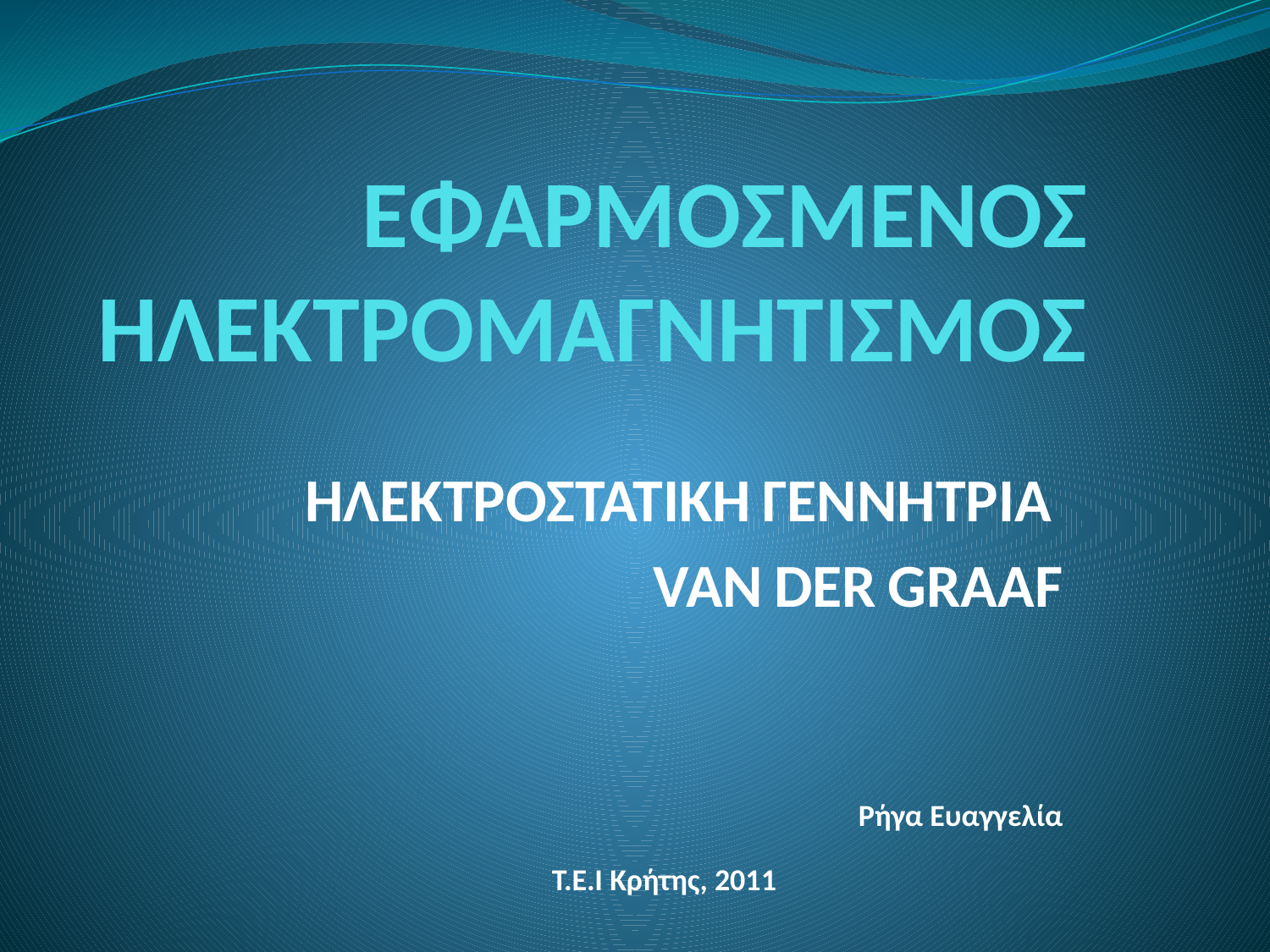

# ΕΦΑΡΜΟΣΜΕΝΟΣ ΗΛΕΚΤΡΟΜΑΓΝΗΤΙΣΜΟΣ

ΗΛΕΚΤΡΟΣΤΑΤΙΚΗ ΓΕΝΝΗΤΡΙΑ
VAN DER GRAAF

Ρήγα Ευαγγελία
Τ.Ε.Ι Κρήτης, 2011